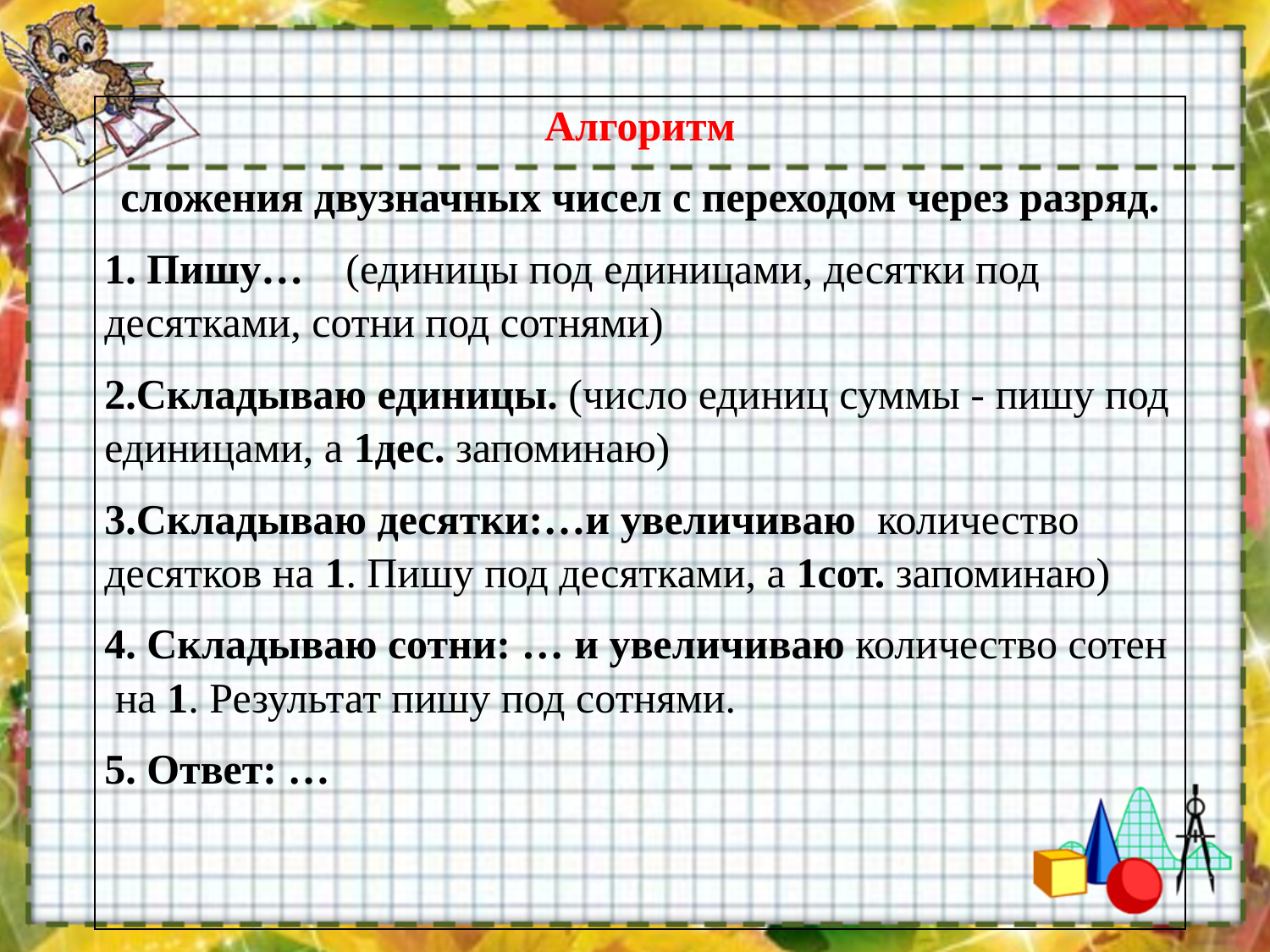

| Алгоритм сложения двузначных чисел с переходом через разряд. 1. Пишу… (единицы под единицами, десятки под десятками, сотни под сотнями) 2.Складываю единицы. (число единиц суммы - пишу под единицами, а 1дес. запоминаю) 3.Складываю десятки:…и увеличиваю количество десятков на 1. Пишу под десятками, а 1сот. запоминаю) 4. Складываю сотни: … и увеличиваю количество сотен на 1. Результат пишу под сотнями. 5. Ответ: … |
| --- |